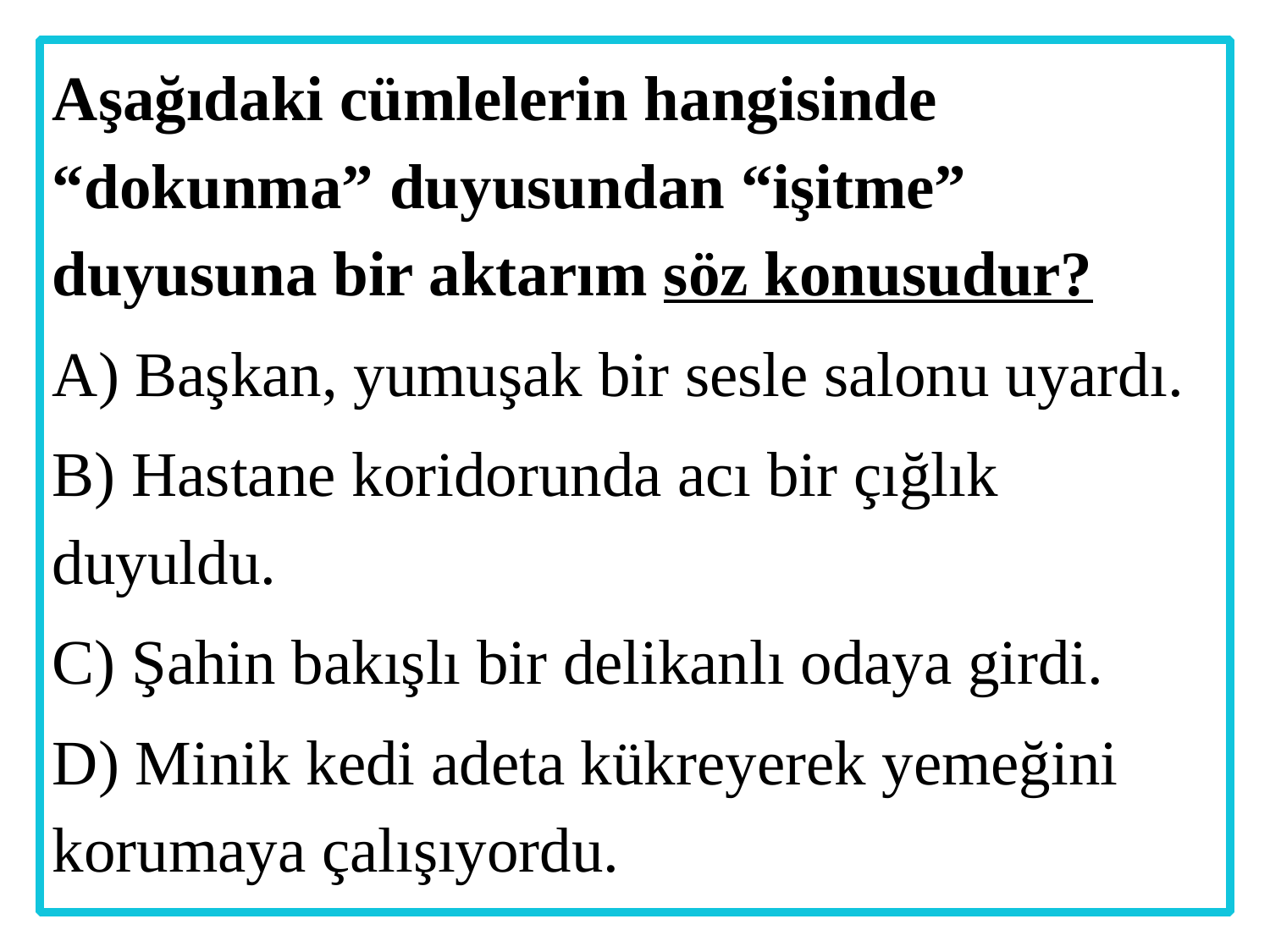

Aşağıdaki cümlelerin hangisinde “dokunma” duyusundan “işitme” duyusuna bir aktarım söz konusudur?
A) Başkan, yumuşak bir sesle salonu uyardı.
B) Hastane koridorunda acı bir çığlık duyuldu.
C) Şahin bakışlı bir delikanlı odaya girdi.
D) Minik kedi adeta kükreyerek yemeğini korumaya çalışıyordu.